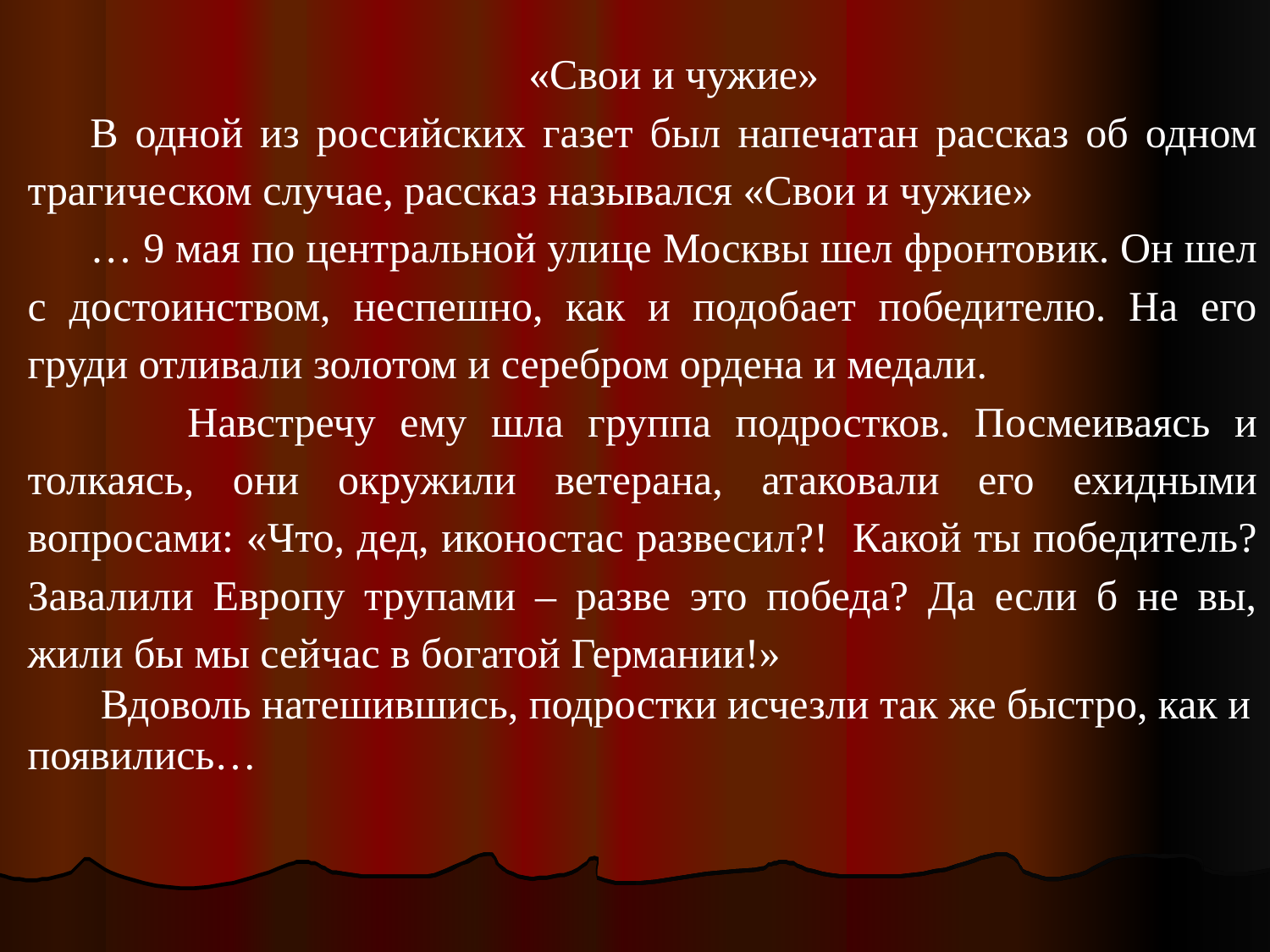

«Свои и чужие»
В одной из российских газет был напечатан рассказ об одном трагическом случае, рассказ назывался «Свои и чужие»
… 9 мая по центральной улице Москвы шел фронтовик. Он шел с достоинством, неспешно, как и подобает победителю. На его груди отливали золотом и серебром ордена и медали.
    Навстречу ему шла группа подростков. Посмеиваясь и толкаясь, они окружили ветерана, атаковали его ехидными вопросами: «Что, дед, иконостас развесил?!  Какой ты победитель? Завалили Европу трупами – разве это победа? Да если б не вы, жили бы мы сейчас в богатой Германии!»
 Вдоволь натешившись, подростки исчезли так же быстро, как и появились…